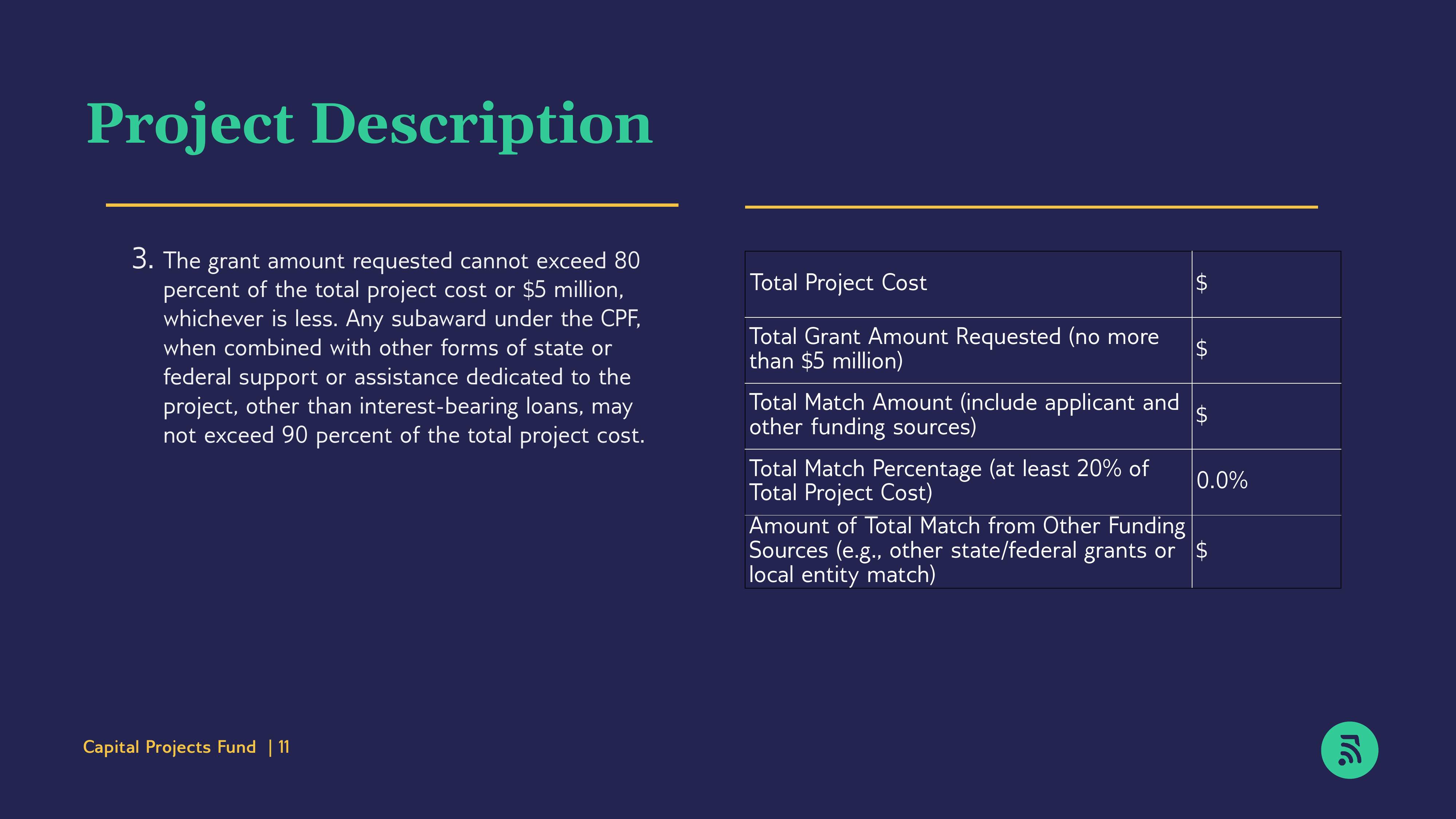

Project Description
There are two general types of grants: those for ISPs and those targeted for other parties​
The grant amount requested cannot exceed 80 percent of the total project cost or $5 million, whichever is less. Any subaward under the CPF, when combined with other forms of state or federal support or assistance dedicated to the project, other than interest-bearing loans, may not exceed 90 percent of the total project cost.

| Total Project Cost | $ |
| --- | --- |
| Total Grant Amount Requested (no more than $5 million) | $ |
| Total Match Amount (include applicant and other funding sources) | $ |
| Total Match Percentage (at least 20% of Total Project Cost) | 0.0% |
| Amount of Total Match from Other Funding Sources (e.g., other state/federal grants or local entity match) | $ |
Capital Projects Fund  | 11